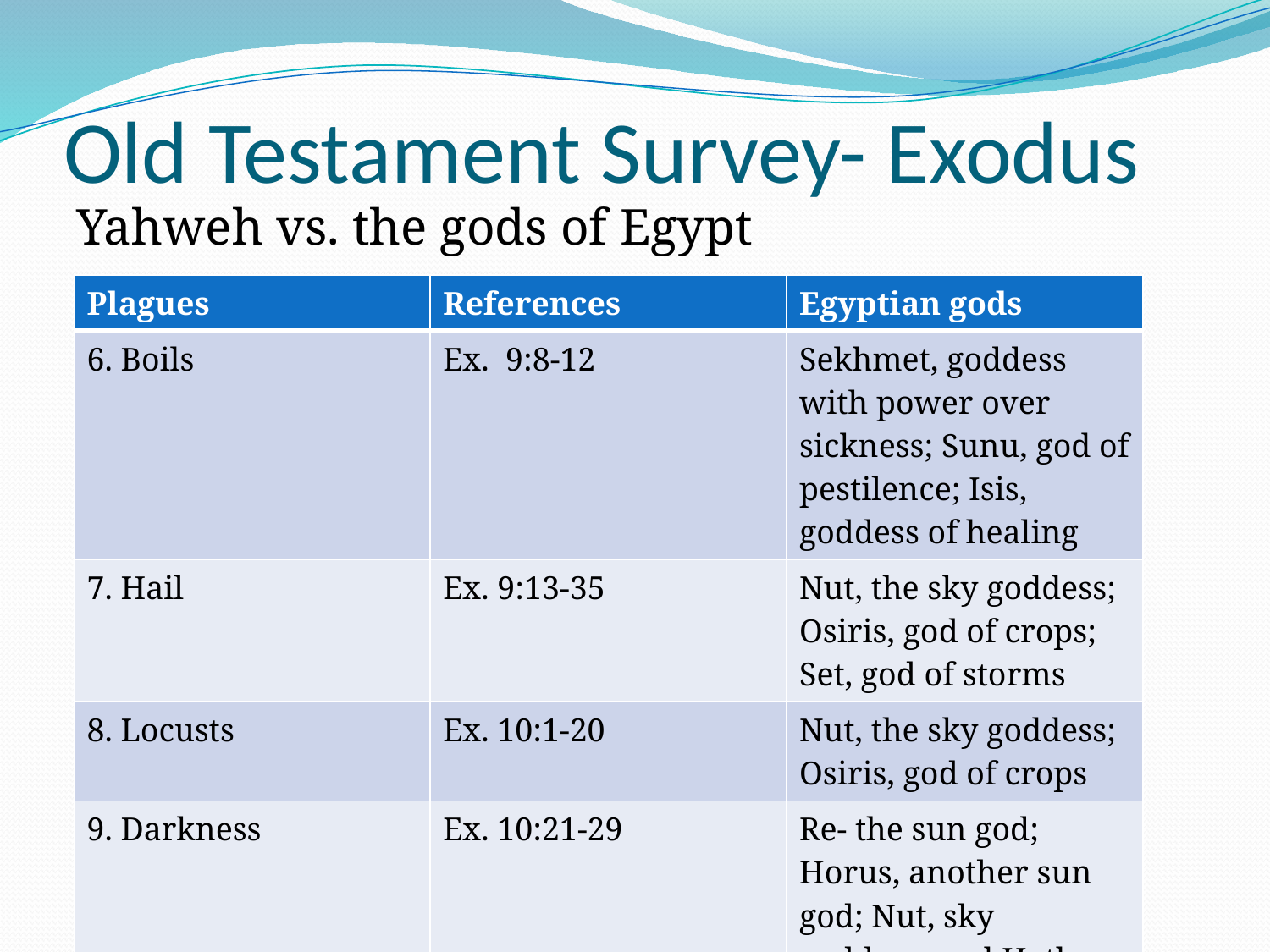

# Old Testament Survey- Exodus
Yahweh vs. the gods of Egypt

| Plagues | References | Egyptian gods |
| --- | --- | --- |
| 6. Boils | Ex. 9:8-12 | Sekhmet, goddess with power over sickness; Sunu, god of pestilence; Isis, goddess of healing |
| 7. Hail | Ex. 9:13-35 | Nut, the sky goddess; Osiris, god of crops; Set, god of storms |
| 8. Locusts | Ex. 10:1-20 | Nut, the sky goddess; Osiris, god of crops |
| 9. Darkness | Ex. 10:21-29 | Re- the sun god; Horus, another sun god; Nut, sky goddess, and Hathor also a sky goddess |
|  |  |  |
|  |  |  |
|  |  |  |